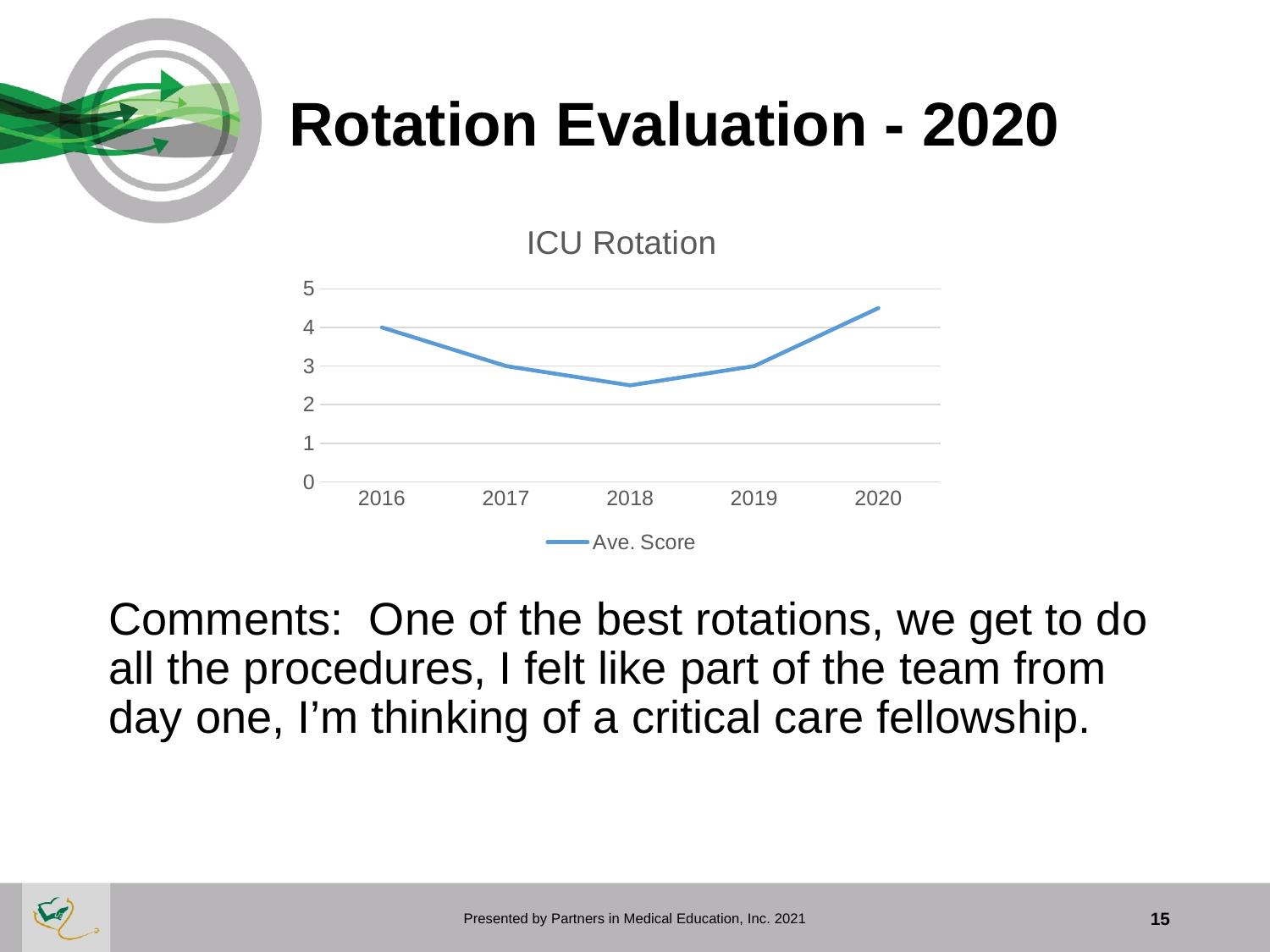

# Rotation Evaluation - 2020

### Chart: ICU Rotation

| Category | Ave. Score |
|---|---|
| 2016 | 4.0 |
| 2017 | 3.0 |
| 2018 | 2.5 |
| 2019 | 3.0 |
| 2020 | 4.5 |

Comments:  One of the best rotations, we get to do all the procedures, I felt like part of the team from day one, I’m thinking of a critical care fellowship.
Presented by Partners in Medical Education, Inc. 2021
15